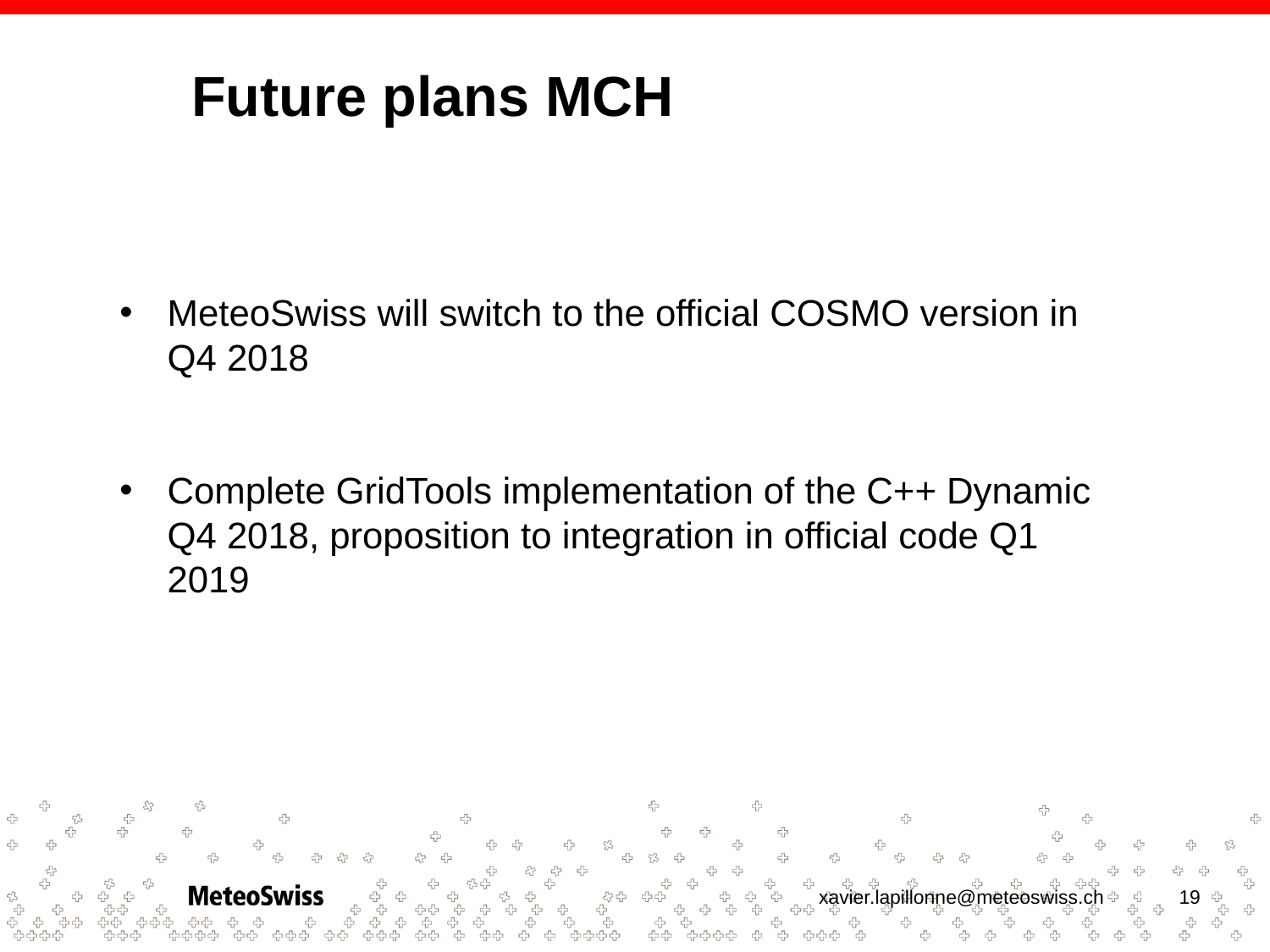

# Future plans MCH
MeteoSwiss will switch to the official COSMO version in Q4 2018

Complete GridTools implementation of the C++ Dynamic Q4 2018, proposition to integration in official code Q1 2019